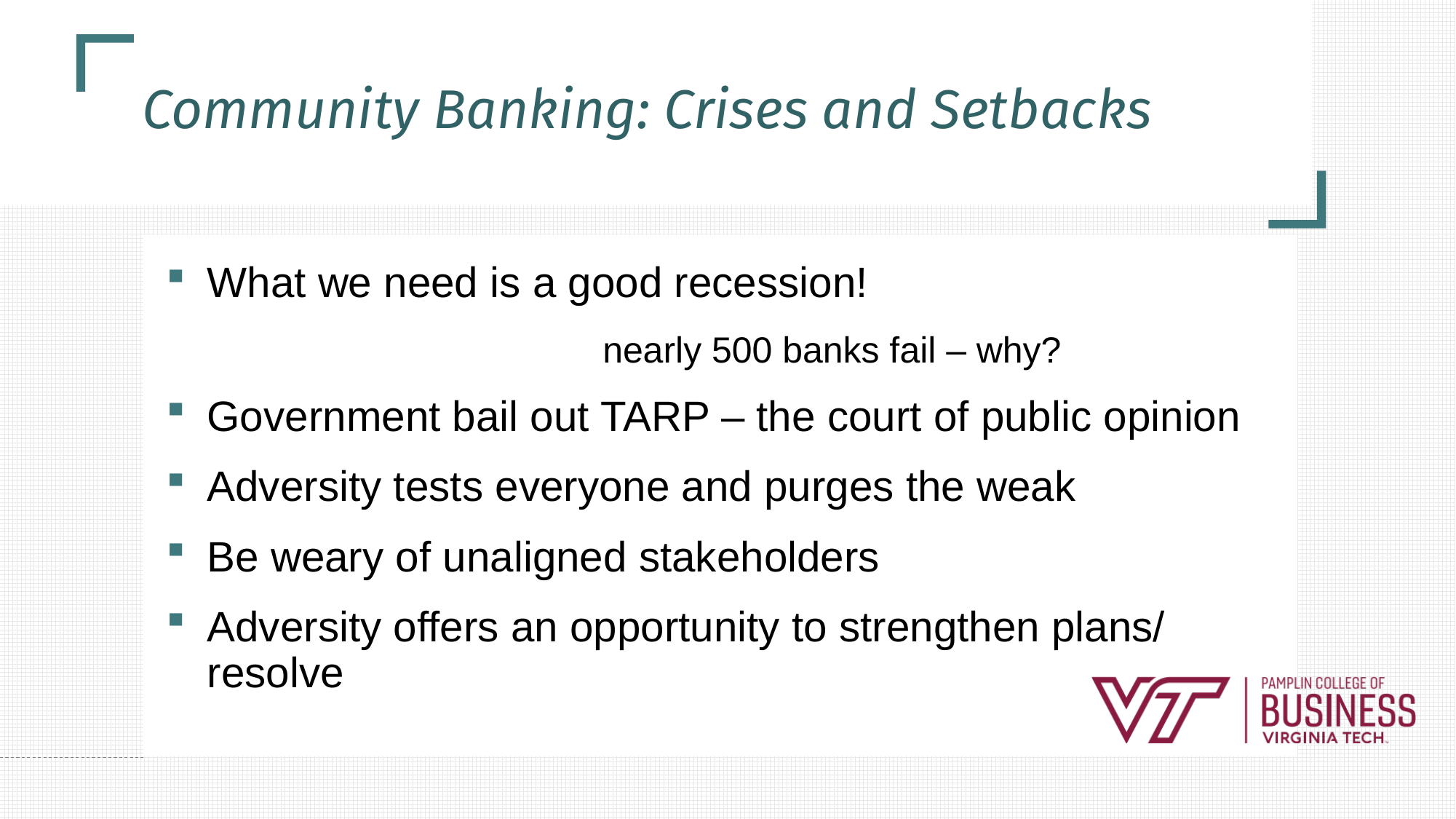

# Community Banking: Crises and Setbacks
What we need is a good recession!
				nearly 500 banks fail – why?
Government bail out TARP – the court of public opinion
Adversity tests everyone and purges the weak
Be weary of unaligned stakeholders
Adversity offers an opportunity to strengthen plans/ resolve